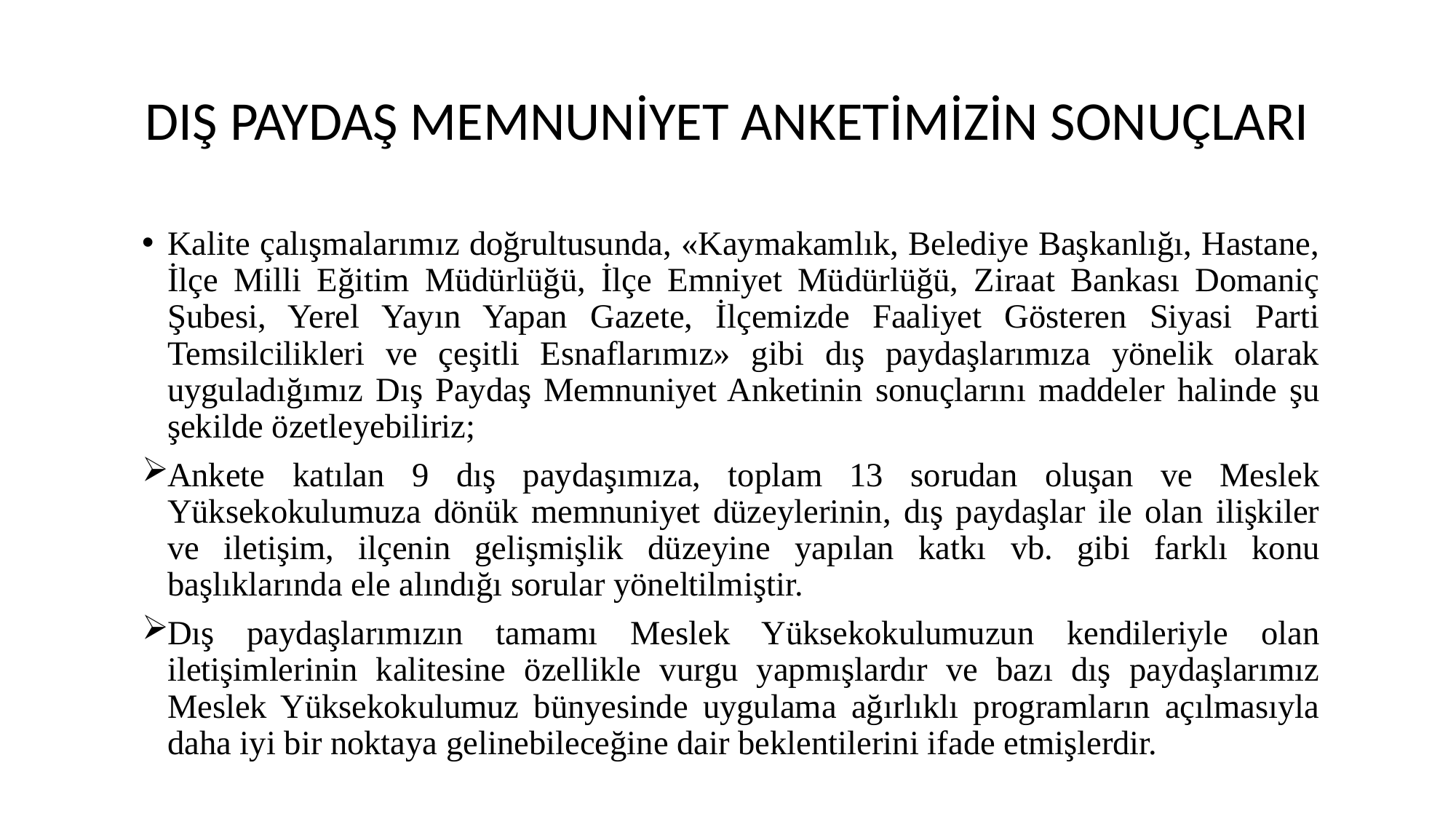

# DIŞ PAYDAŞ MEMNUNİYET ANKETİMİZİN SONUÇLARI
Kalite çalışmalarımız doğrultusunda, «Kaymakamlık, Belediye Başkanlığı, Hastane, İlçe Milli Eğitim Müdürlüğü, İlçe Emniyet Müdürlüğü, Ziraat Bankası Domaniç Şubesi, Yerel Yayın Yapan Gazete, İlçemizde Faaliyet Gösteren Siyasi Parti Temsilcilikleri ve çeşitli Esnaflarımız» gibi dış paydaşlarımıza yönelik olarak uyguladığımız Dış Paydaş Memnuniyet Anketinin sonuçlarını maddeler halinde şu şekilde özetleyebiliriz;
Ankete katılan 9 dış paydaşımıza, toplam 13 sorudan oluşan ve Meslek Yüksekokulumuza dönük memnuniyet düzeylerinin, dış paydaşlar ile olan ilişkiler ve iletişim, ilçenin gelişmişlik düzeyine yapılan katkı vb. gibi farklı konu başlıklarında ele alındığı sorular yöneltilmiştir.
Dış paydaşlarımızın tamamı Meslek Yüksekokulumuzun kendileriyle olan iletişimlerinin kalitesine özellikle vurgu yapmışlardır ve bazı dış paydaşlarımız Meslek Yüksekokulumuz bünyesinde uygulama ağırlıklı programların açılmasıyla daha iyi bir noktaya gelinebileceğine dair beklentilerini ifade etmişlerdir.